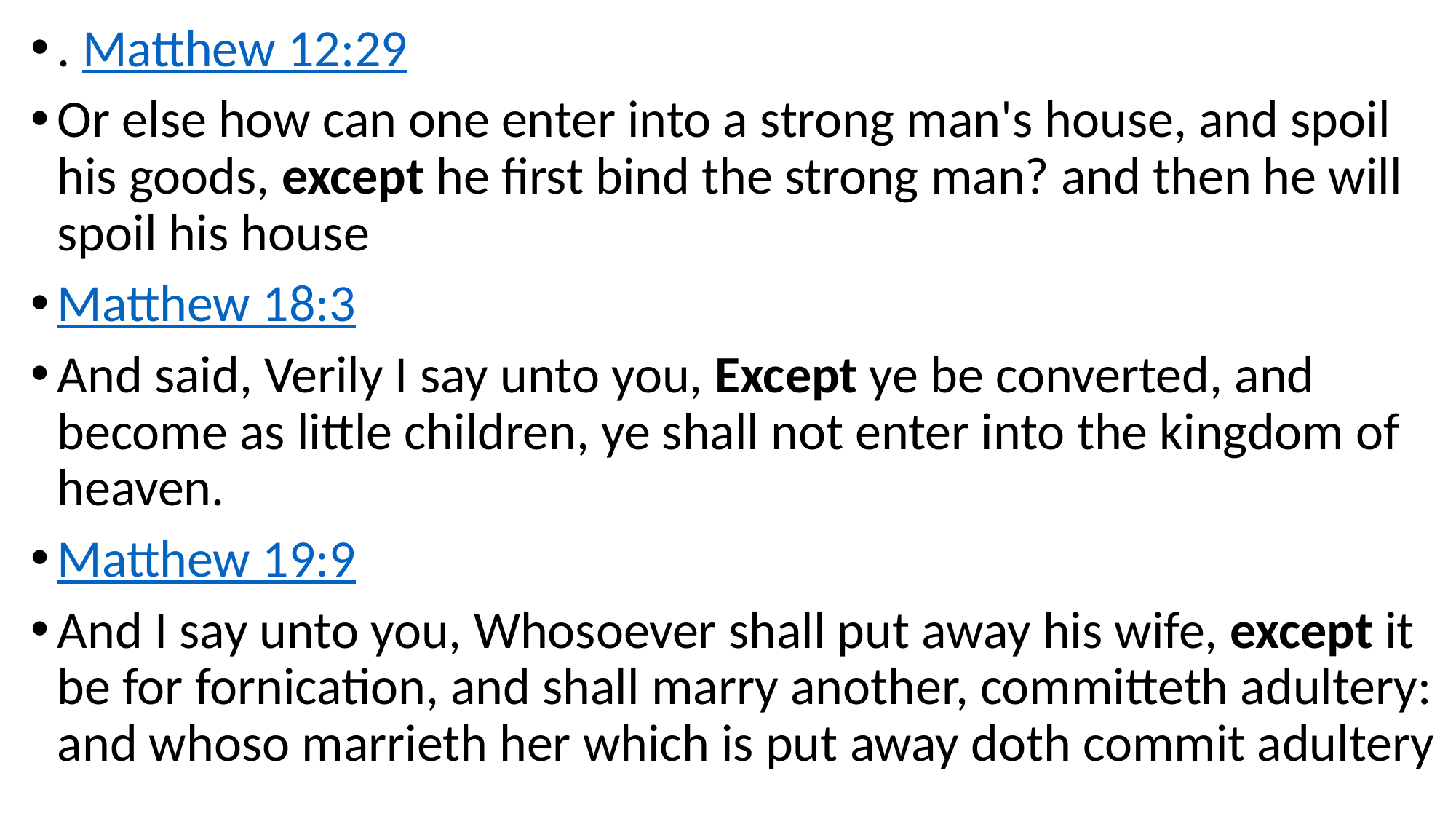

. Matthew 12:29
Or else how can one enter into a strong man's house, and spoil his goods, except he first bind the strong man? and then he will spoil his house
Matthew 18:3
And said, Verily I say unto you, Except ye be converted, and become as little children, ye shall not enter into the kingdom of heaven.
Matthew 19:9
And I say unto you, Whosoever shall put away his wife, except it be for fornication, and shall marry another, committeth adultery: and whoso marrieth her which is put away doth commit adultery